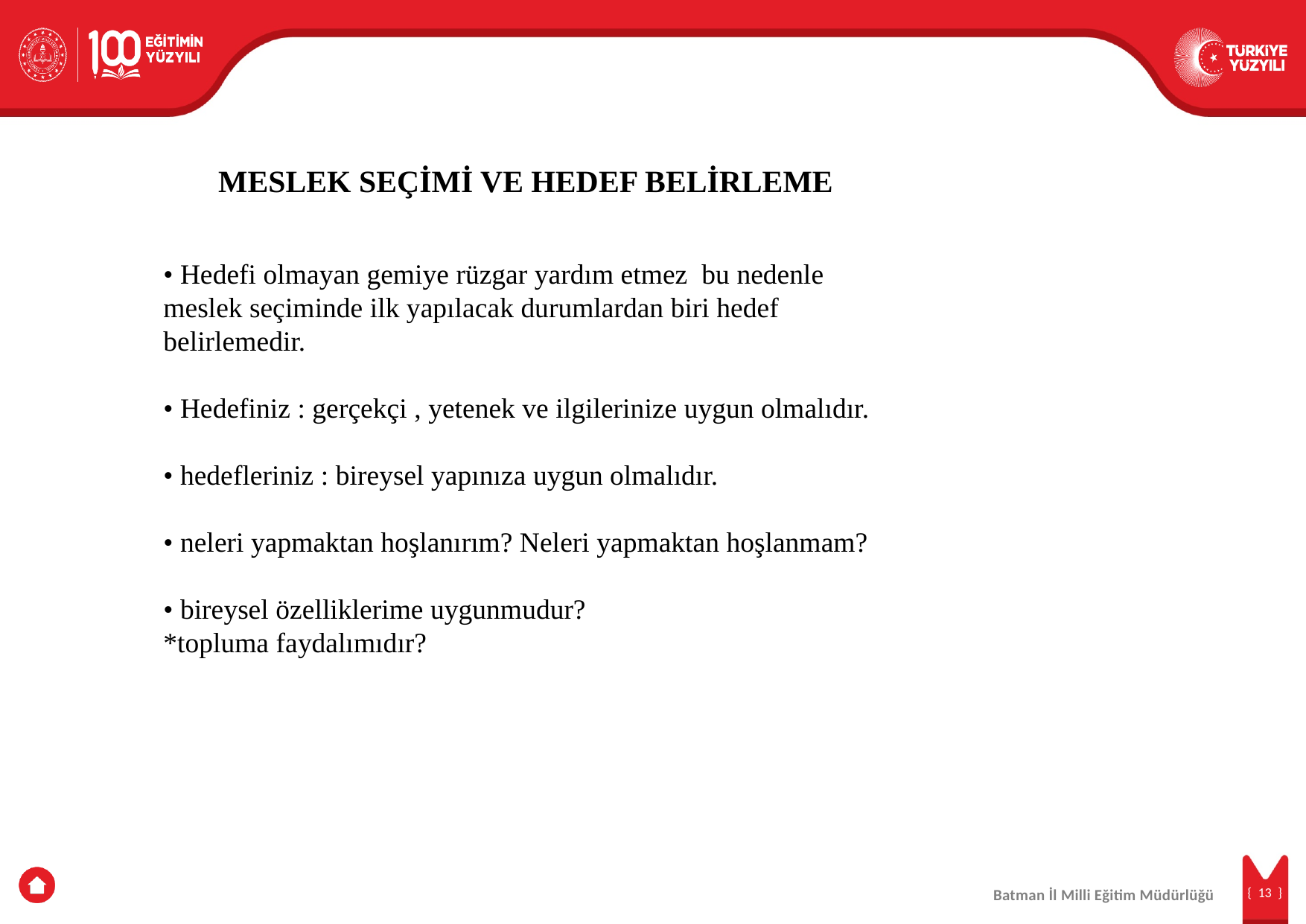

MESLEK SEÇİMİ VE HEDEF BELİRLEME
• Hedefi olmayan gemiye rüzgar yardım etmez  bu nedenle meslek seçiminde ilk yapılacak durumlardan biri hedef belirlemedir.

• Hedefiniz : gerçekçi , yetenek ve ilgilerinize uygun olmalıdır.

• hedefleriniz : bireysel yapınıza uygun olmalıdır.

• neleri yapmaktan hoşlanırım? Neleri yapmaktan hoşlanmam?

• bireysel özelliklerime uygunmudur?                                           *topluma faydalımıdır?